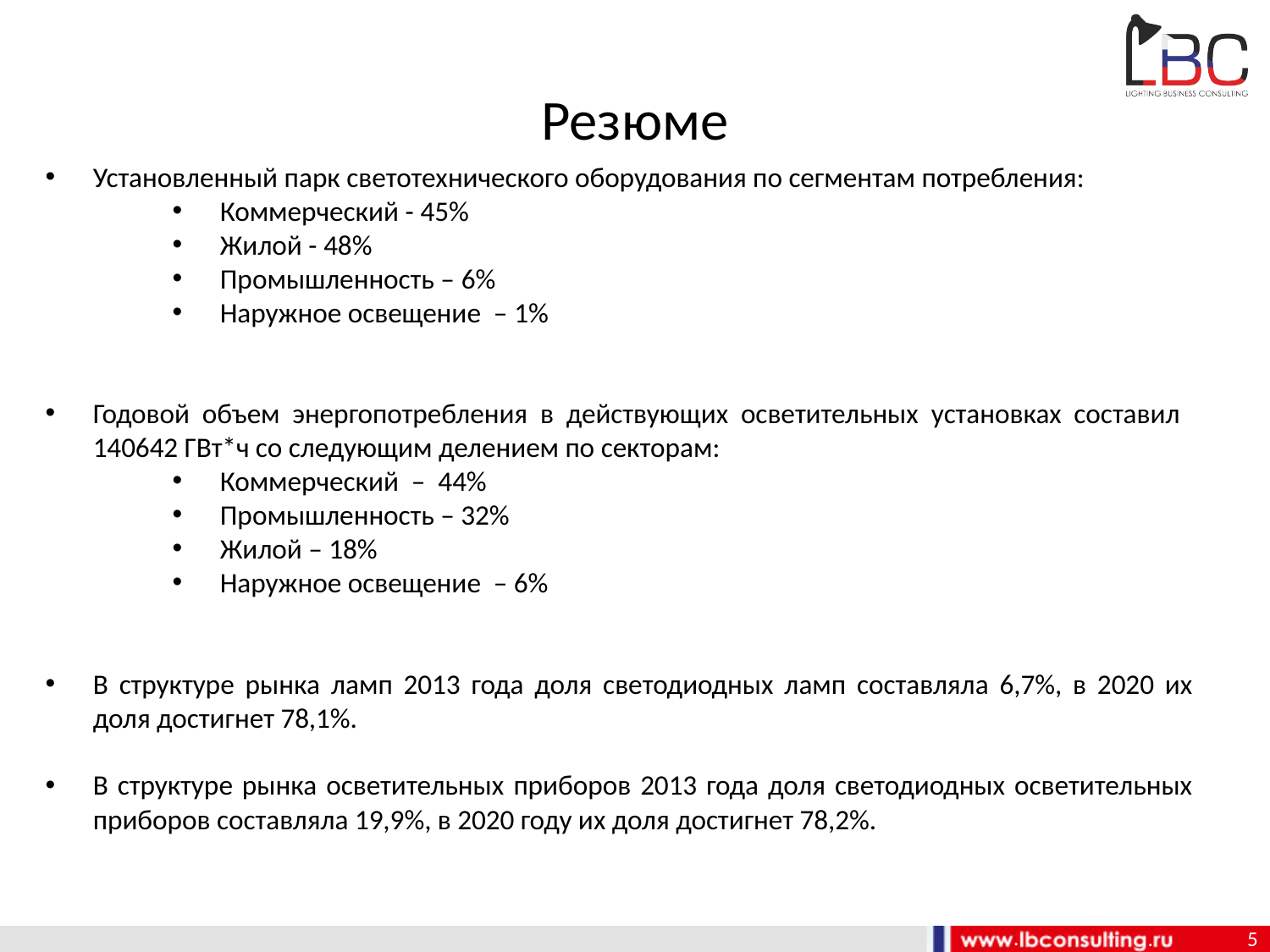

# Резюме
Установленный парк светотехнического оборудования по сегментам потребления:
Коммерческий - 45%
Жилой - 48%
Промышленность – 6%
Наружное освещение  – 1%

Годовой объем энергопотребления в действующих осветительных установках составил  140642 ГВт*ч со следующим делением по секторам:
Коммерческий  –  44%
Промышленность – 32%
Жилой – 18%
Наружное освещение  – 6%

В структуре рынка ламп 2013 года доля светодиодных ламп составляла 6,7%, в 2020 их доля достигнет 78,1%.

В структуре рынка осветительных приборов 2013 года доля светодиодных осветительных приборов составляла 19,9%, в 2020 году их доля достигнет 78,2%.

5